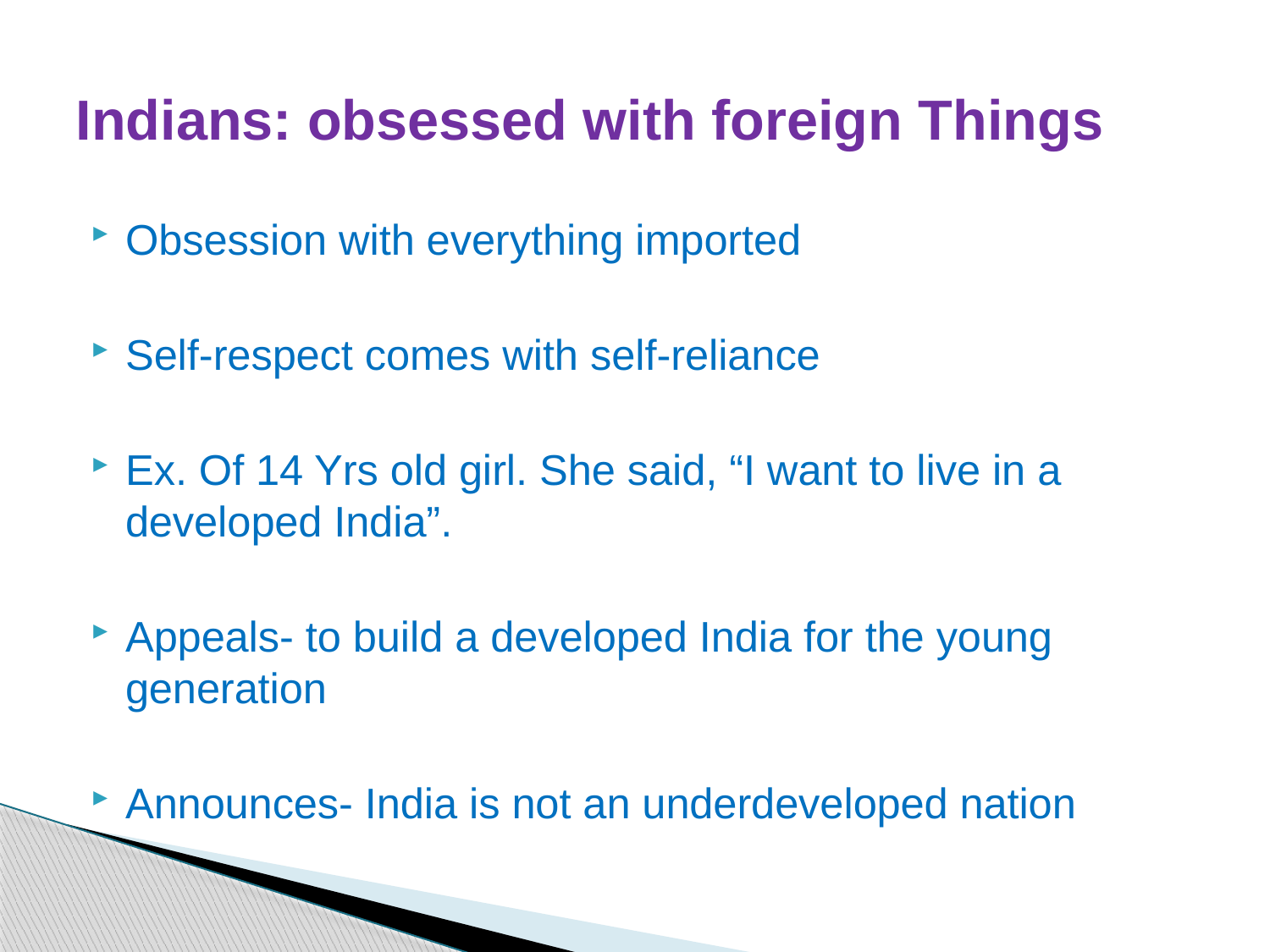

# Indians: obsessed with foreign Things
Obsession with everything imported

Self-respect comes with self-reliance

Ex. Of 14 Yrs old girl. She said, “I want to live in a developed India”.

Appeals- to build a developed India for the young generation

Announces- India is not an underdeveloped nation